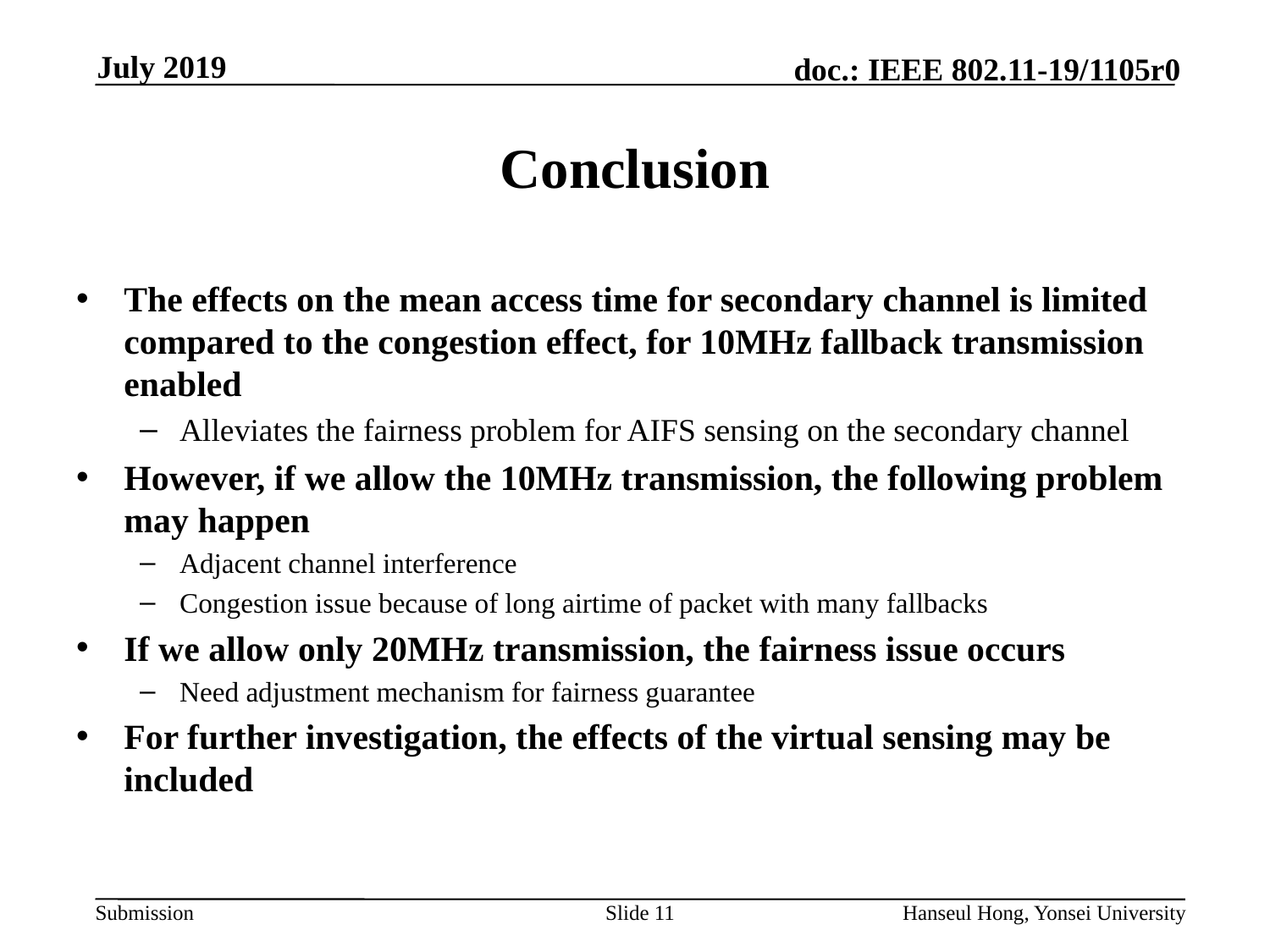

# Conclusion
The effects on the mean access time for secondary channel is limited compared to the congestion effect, for 10MHz fallback transmission enabled
Alleviates the fairness problem for AIFS sensing on the secondary channel
However, if we allow the 10MHz transmission, the following problem may happen
Adjacent channel interference
Congestion issue because of long airtime of packet with many fallbacks
If we allow only 20MHz transmission, the fairness issue occurs
Need adjustment mechanism for fairness guarantee
For further investigation, the effects of the virtual sensing may be included